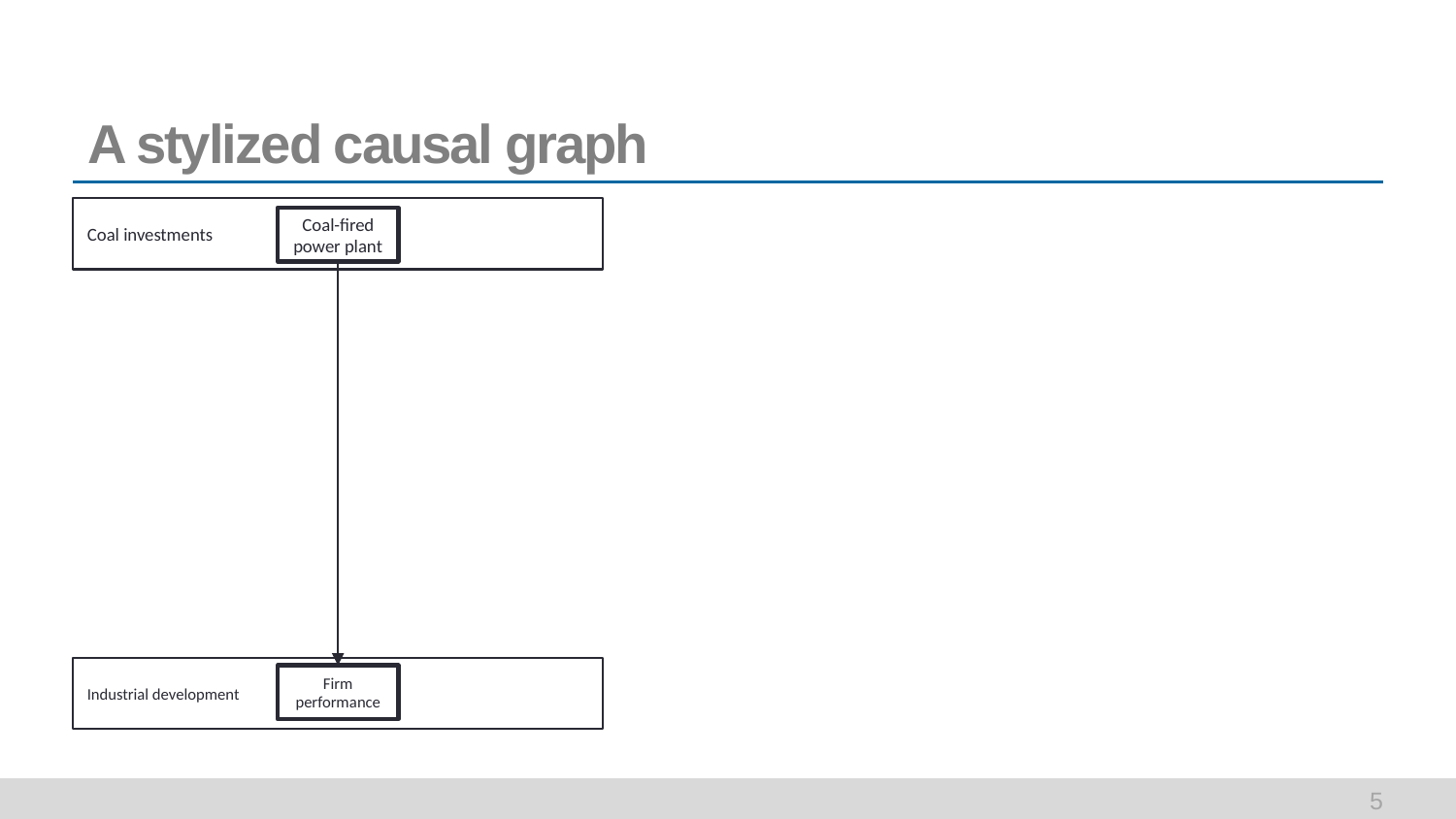

# A stylized causal graph

Coal investments
Coal-fired power plant
Industrial development
Firm performance
5